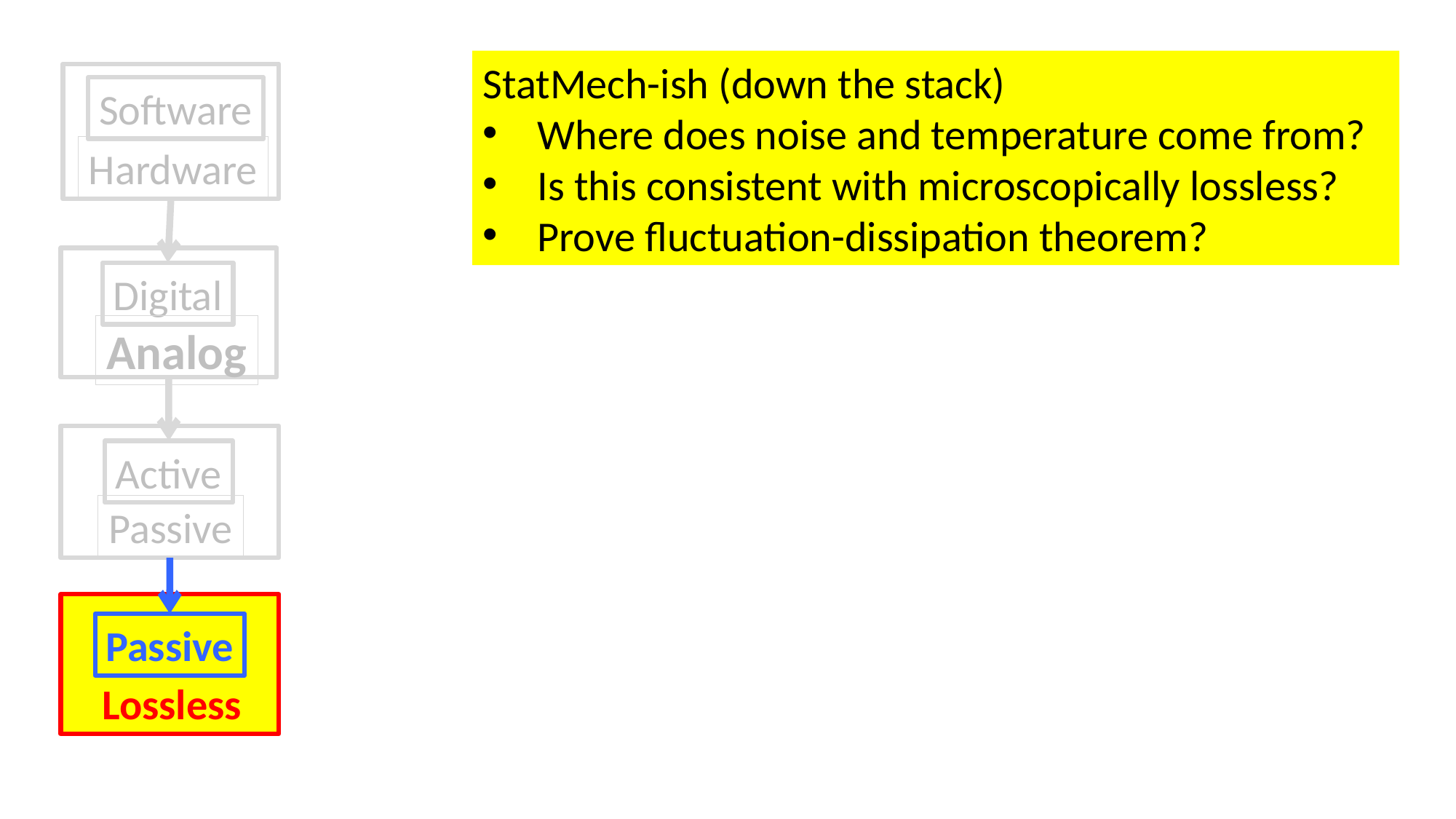

StatMech-ish (down the stack)
Where does noise and temperature come from?
Is this consistent with microscopically lossless?
Prove fluctuation-dissipation theorem?

Software
Hardware

Digital
Analog

Active
Passive

Passive
Lossless